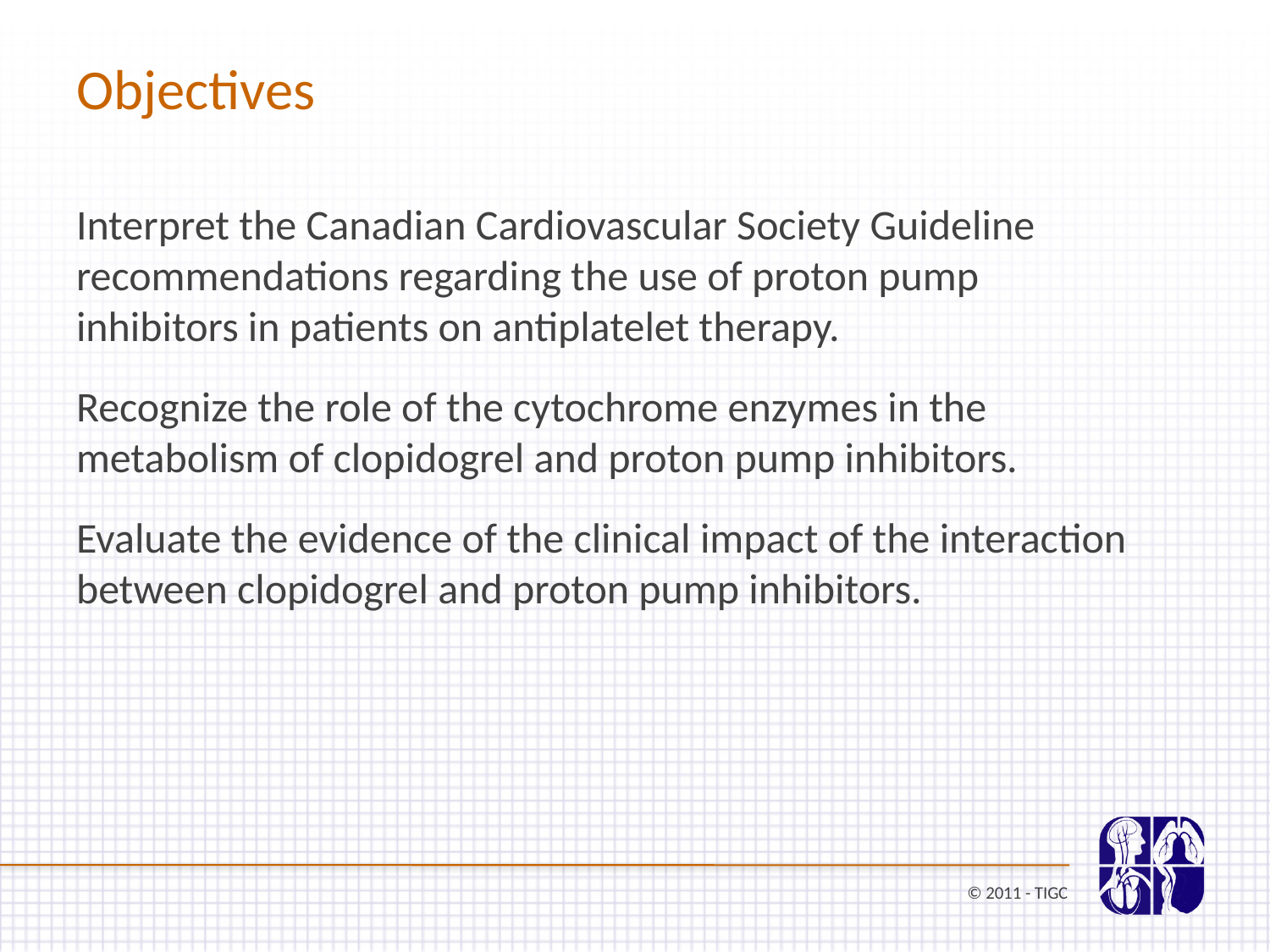

Objectives

Interpret the Canadian Cardiovascular Society Guideline recommendations regarding the use of proton pump inhibitors in patients on antiplatelet therapy.
Recognize the role of the cytochrome enzymes in the metabolism of clopidogrel and proton pump inhibitors.
Evaluate the evidence of the clinical impact of the interaction between clopidogrel and proton pump inhibitors.

© 2011 - TIGC